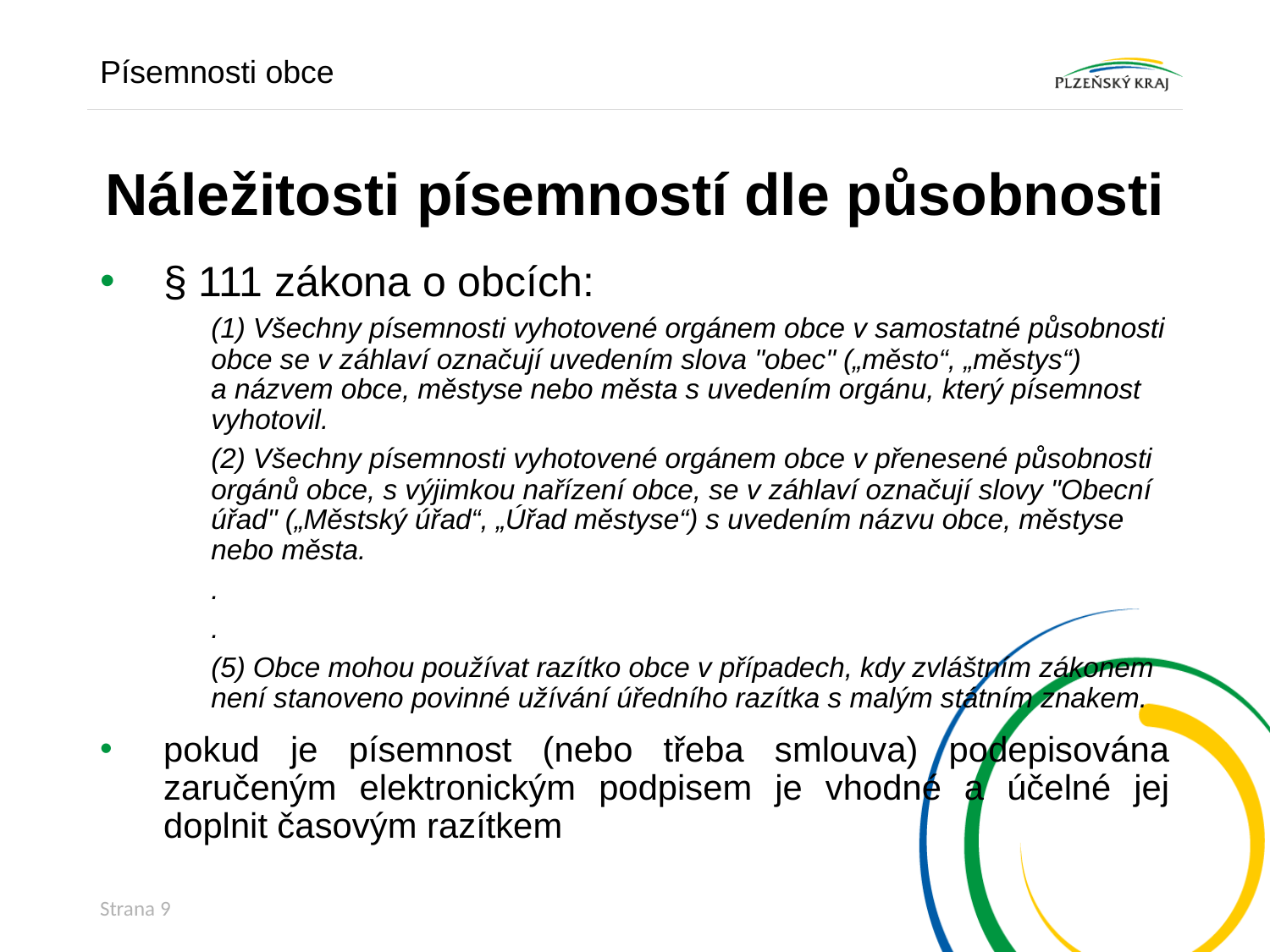

Písemnosti obce

# Náležitosti písemností dle působnosti
§ 111 zákona o obcích:
	(1) Všechny písemnosti vyhotovené orgánem obce v samostatné působnosti obce se v záhlaví označují uvedením slova "obec" („město“, „městys“) a názvem obce, městyse nebo města s uvedením orgánu, který písemnost vyhotovil.
	(2) Všechny písemnosti vyhotovené orgánem obce v přenesené působnosti orgánů obce, s výjimkou nařízení obce, se v záhlaví označují slovy "Obecní úřad" („Městský úřad“, „Úřad městyse“) s uvedením názvu obce, městyse nebo města.
	.
	.
	(5) Obce mohou používat razítko obce v případech, kdy zvláštním zákonem není stanoveno povinné užívání úředního razítka s malým státním znakem.
pokud je písemnost (nebo třeba smlouva) podepisována zaručeným elektronickým podpisem je vhodné a účelné jej doplnit časovým razítkem

Strana 9